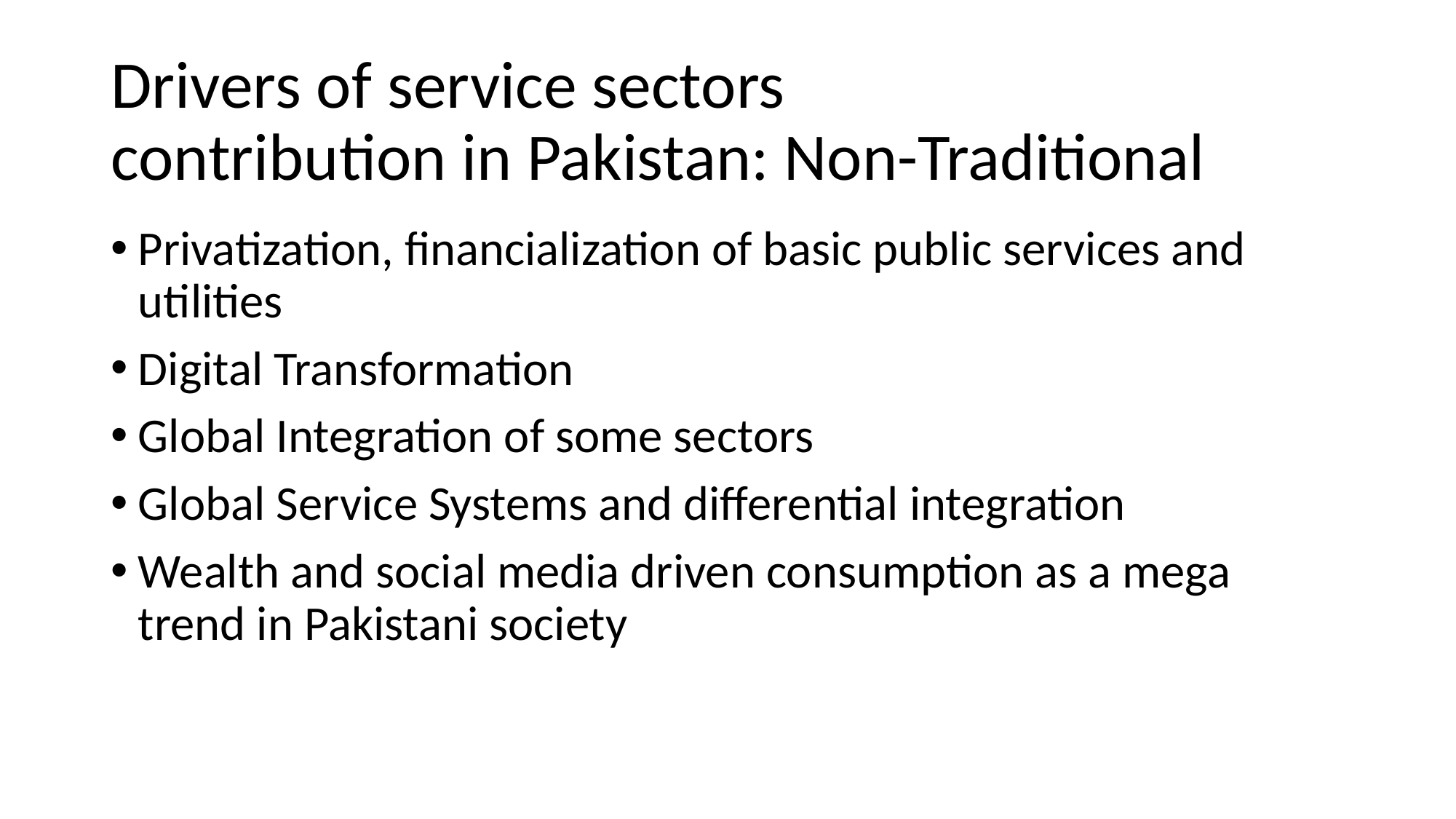

# Drivers of service sectors contribution in Pakistan: Non-Traditional
Privatization, financialization of basic public services and utilities
Digital Transformation
Global Integration of some sectors
Global Service Systems and differential integration
Wealth and social media driven consumption as a mega trend in Pakistani society